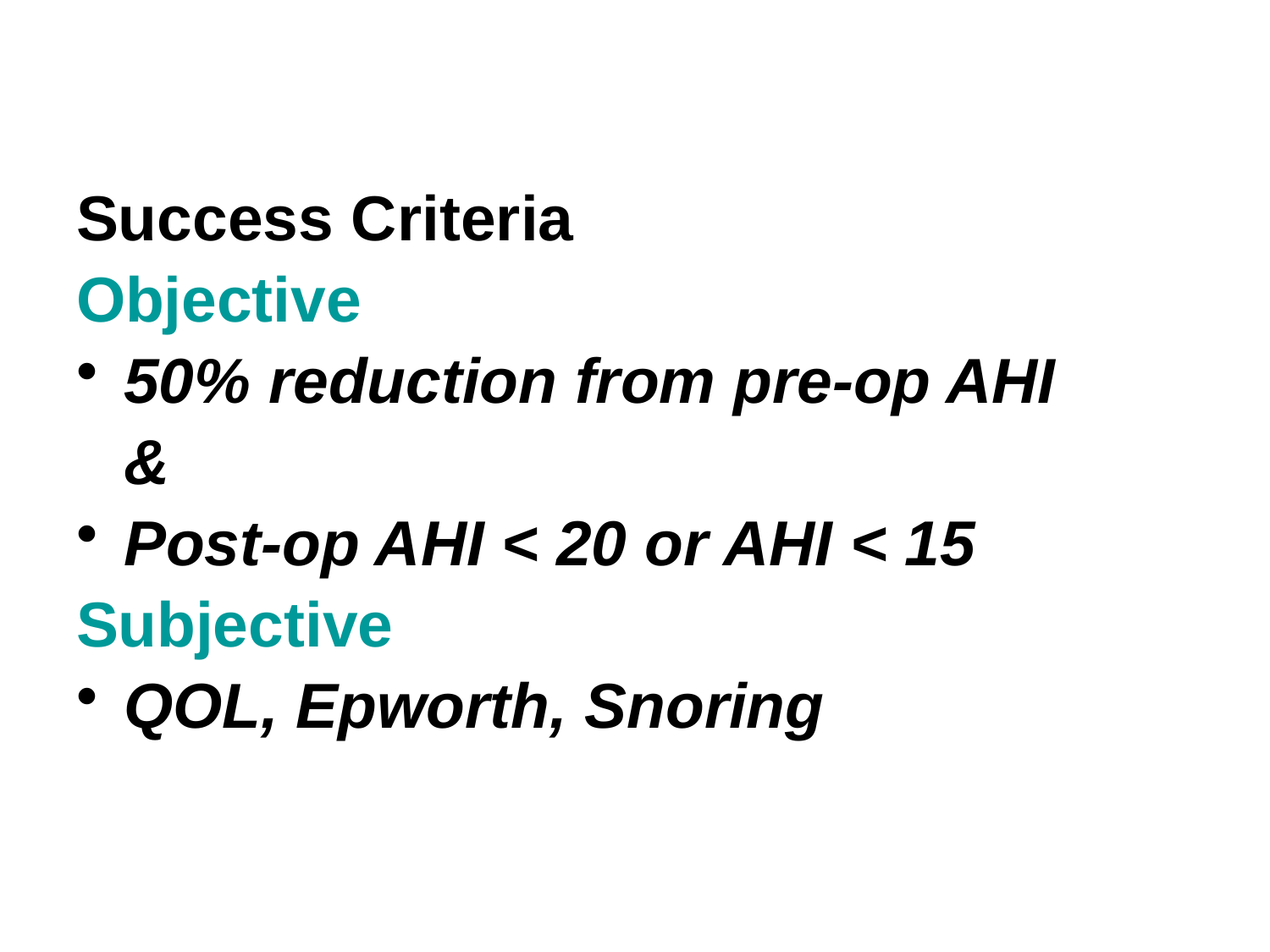

#
Success Criteria
Objective
50% reduction from pre-op AHI
	&
Post-op AHI < 20 or AHI < 15
Subjective
QOL, Epworth, Snoring